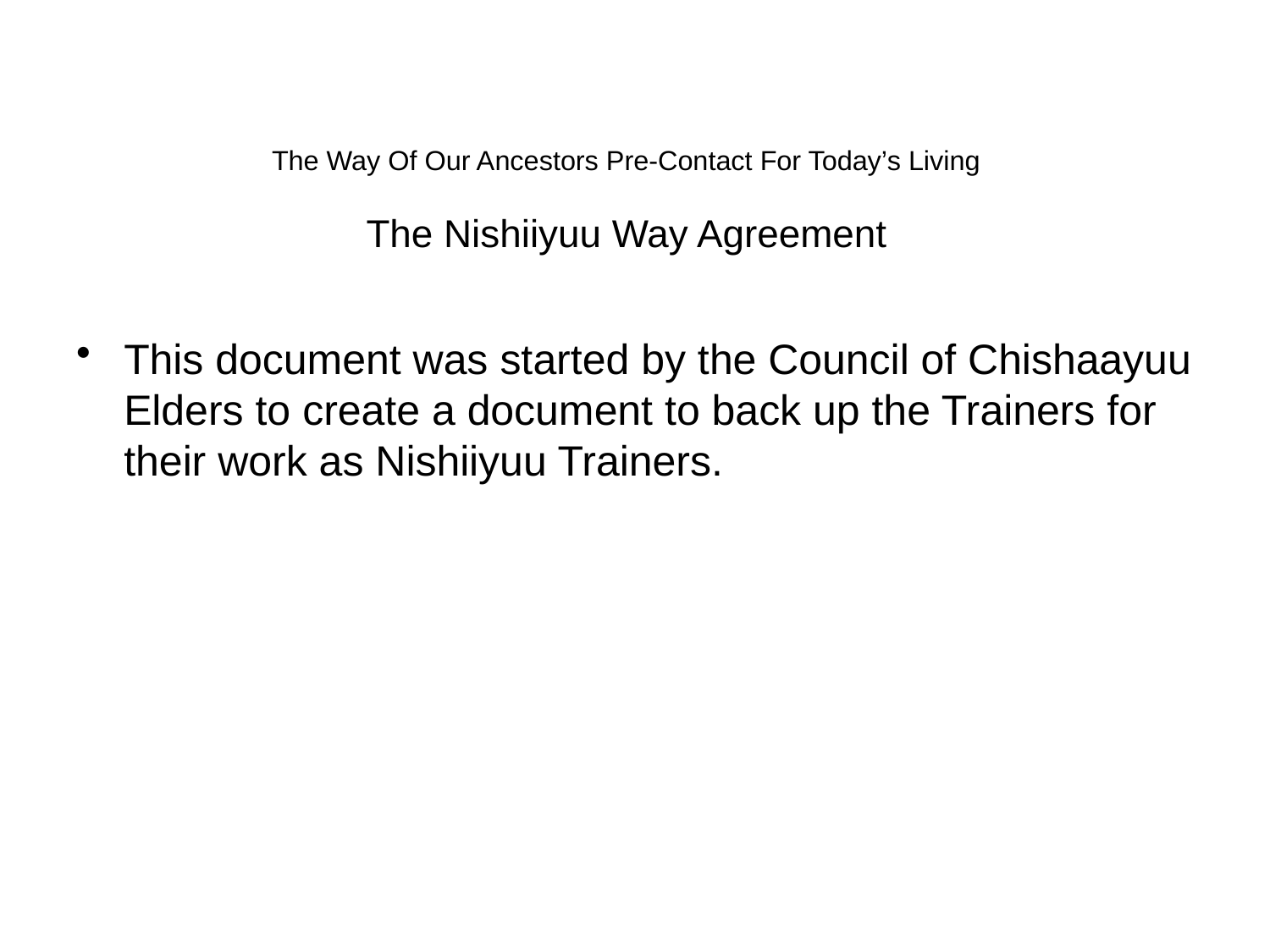

# The Way Of Our Ancestors Pre-Contact For Today’s Living The Nishiiyuu Way Agreement
This document was started by the Council of Chishaayuu Elders to create a document to back up the Trainers for their work as Nishiiyuu Trainers.